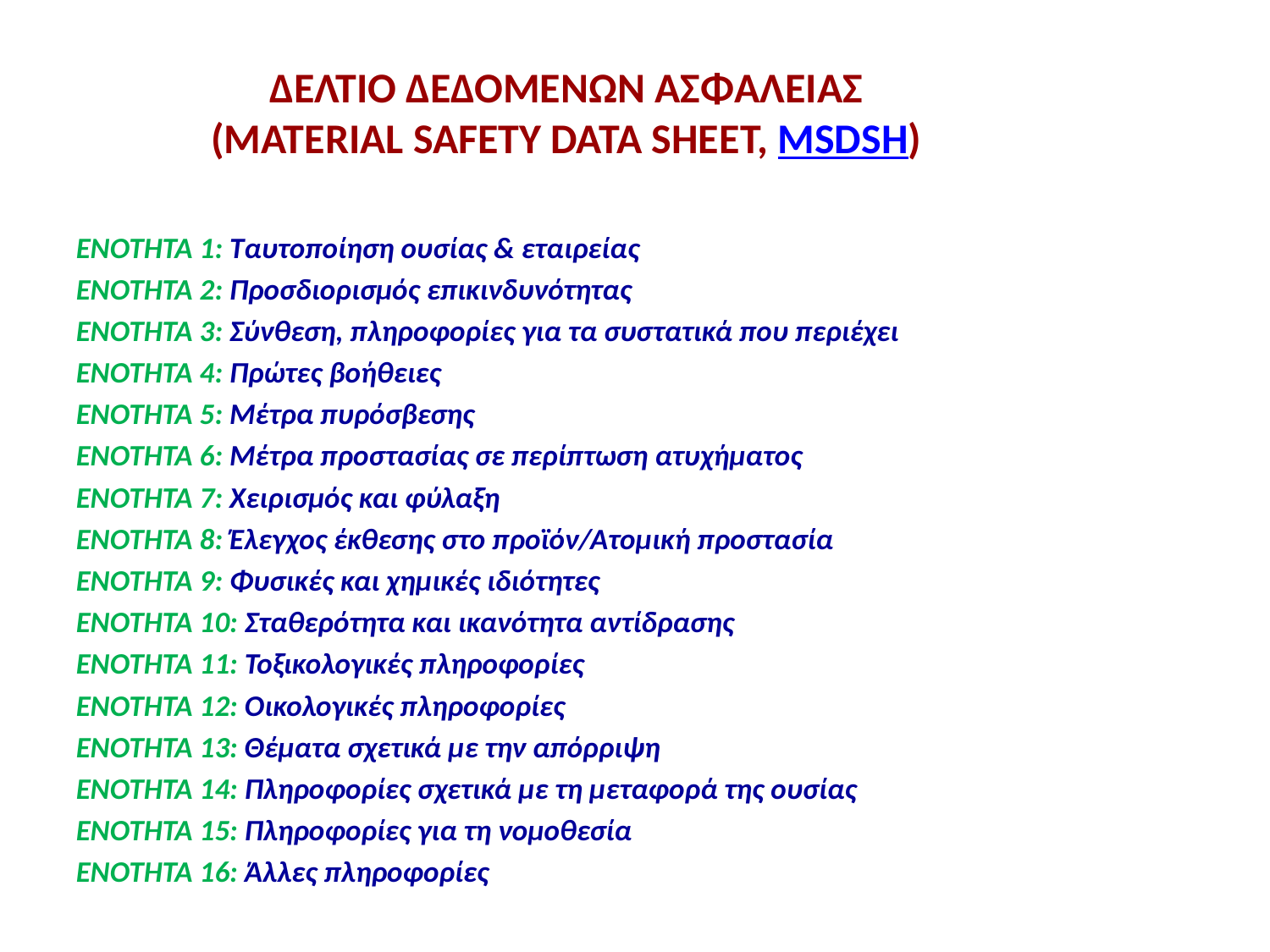

# ΔΕΛΤΙΟ ΔΕΔΟΜΕΝΩΝ ΑΣΦΑΛΕΙΑΣ (MATERIAL SAFETY DATA SHEET, MSDSH)
ΕΝΟΤΗΤΑ 1: Ταυτοποίηση ουσίας & εταιρείας
ΕΝΟΤΗΤΑ 2: Προσδιορισμός επικινδυνότητας
ΕΝΟΤΗΤΑ 3: Σύνθεση, πληροφορίες για τα συστατικά που περιέχει
ΕΝΟΤΗΤΑ 4: Πρώτες βοήθειες
ΕΝΟΤΗΤΑ 5: Μέτρα πυρόσβεσης
ΕΝΟΤΗΤΑ 6: Μέτρα προστασίας σε περίπτωση ατυχήματος
ΕΝΟΤΗΤΑ 7: Χειρισμός και φύλαξη
ΕΝΟΤΗΤΑ 8: Έλεγχος έκθεσης στο προϊόν/Ατομική προστασία
ΕΝΟΤΗΤΑ 9: Φυσικές και χημικές ιδιότητες
ΕΝΟΤΗΤΑ 10: Σταθερότητα και ικανότητα αντίδρασης
ΕΝΟΤΗΤΑ 11: Τοξικολογικές πληροφορίες
ΕΝΟΤΗΤΑ 12: Οικολογικές πληροφορίες
ΕΝΟΤΗΤΑ 13: Θέματα σχετικά με την απόρριψη
ΕΝΟΤΗΤΑ 14: Πληροφορίες σχετικά με τη μεταφορά της ουσίας
ΕΝΟΤΗΤΑ 15: Πληροφορίες για τη νομοθεσία
ΕΝΟΤΗΤΑ 16: Άλλες πληροφορίες